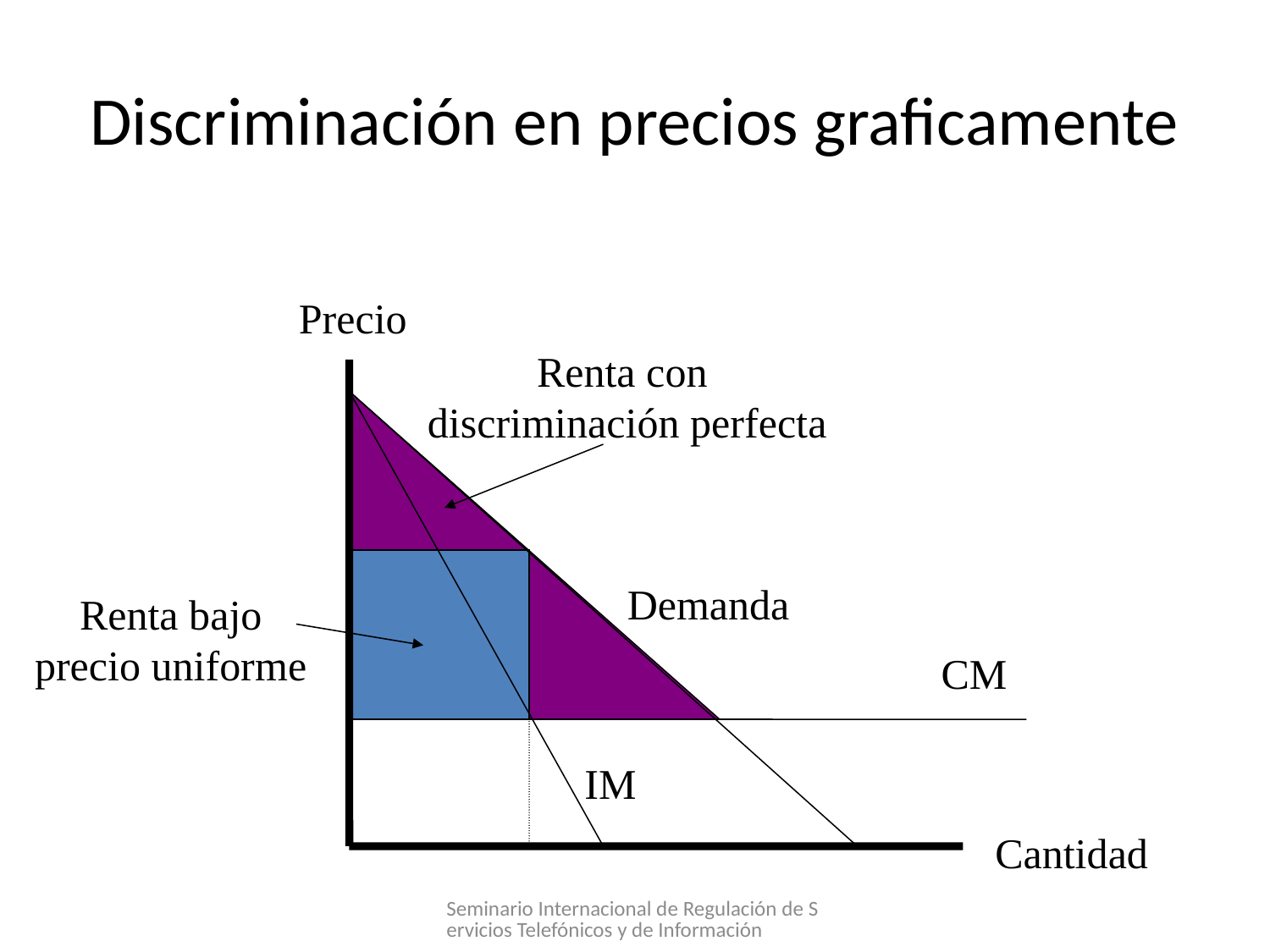

# Discriminación en precios graficamente
Precio
Renta con
discriminación perfecta

Demanda
Renta bajo
precio uniforme

CM

IM
Cantidad

Seminario Internacional de Regulación de Servicios Telefónicos y de Información